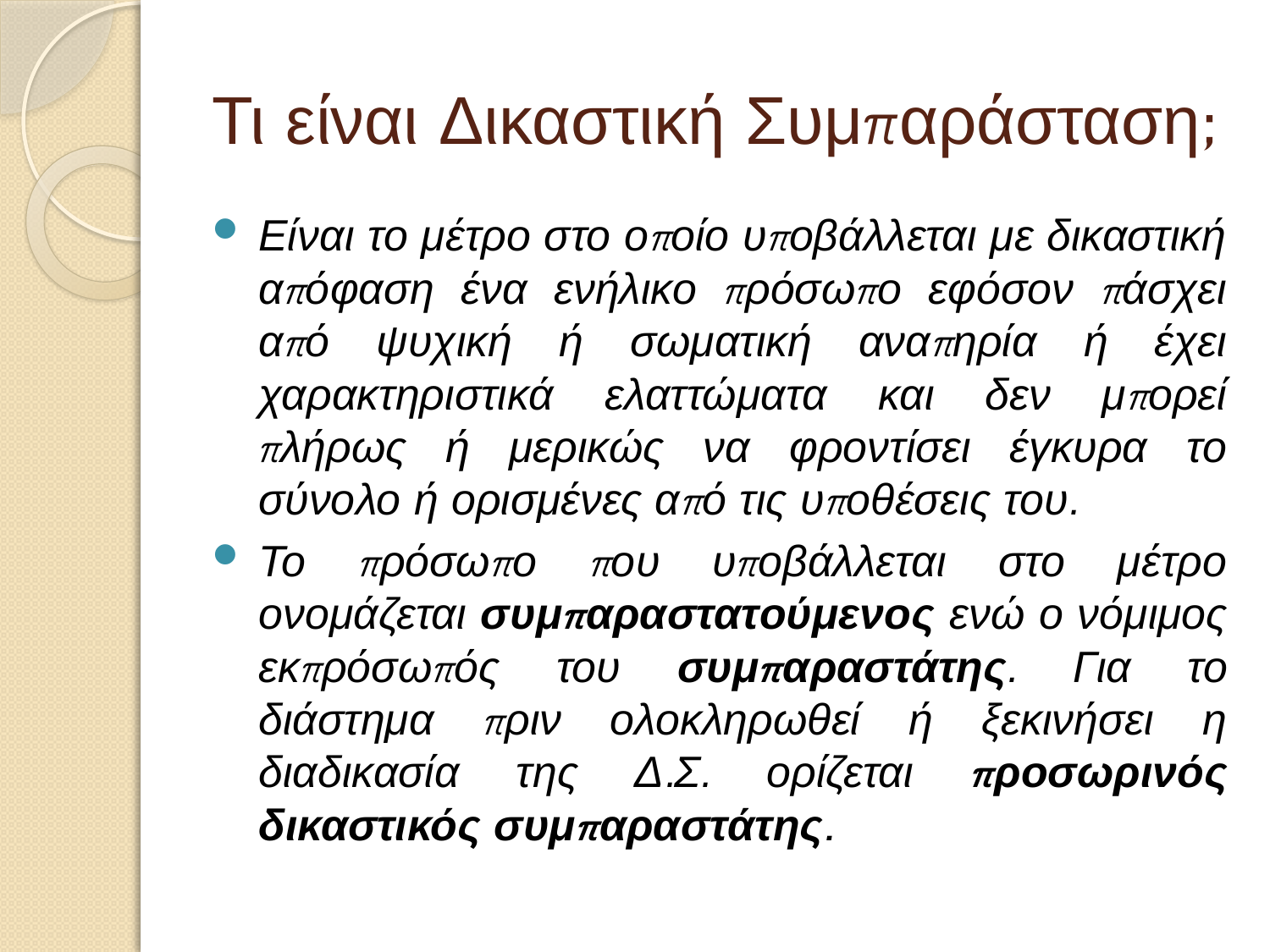

# Τι είναι Δικαστική Συμπαράσταση;
Είναι το μέτρο στο οποίο υποβάλλεται με δικαστική απόφαση ένα ενήλικο πρόσωπο εφόσον πάσχει από ψυχική ή σωματική αναπηρία ή έχει χαρακτηριστικά ελαττώματα και δεν μπορεί πλήρως ή μερικώς να φροντίσει έγκυρα το σύνολο ή ορισμένες από τις υποθέσεις του.
Το πρόσωπο που υποβάλλεται στο μέτρο ονομάζεται συμπαραστατούμενος ενώ ο νόμιμος εκπρόσωπός του συμπαραστάτης. Για το διάστημα πριν ολοκληρωθεί ή ξεκινήσει η διαδικασία της Δ.Σ. ορίζεται προσωρινός δικαστικός συμπαραστάτης.